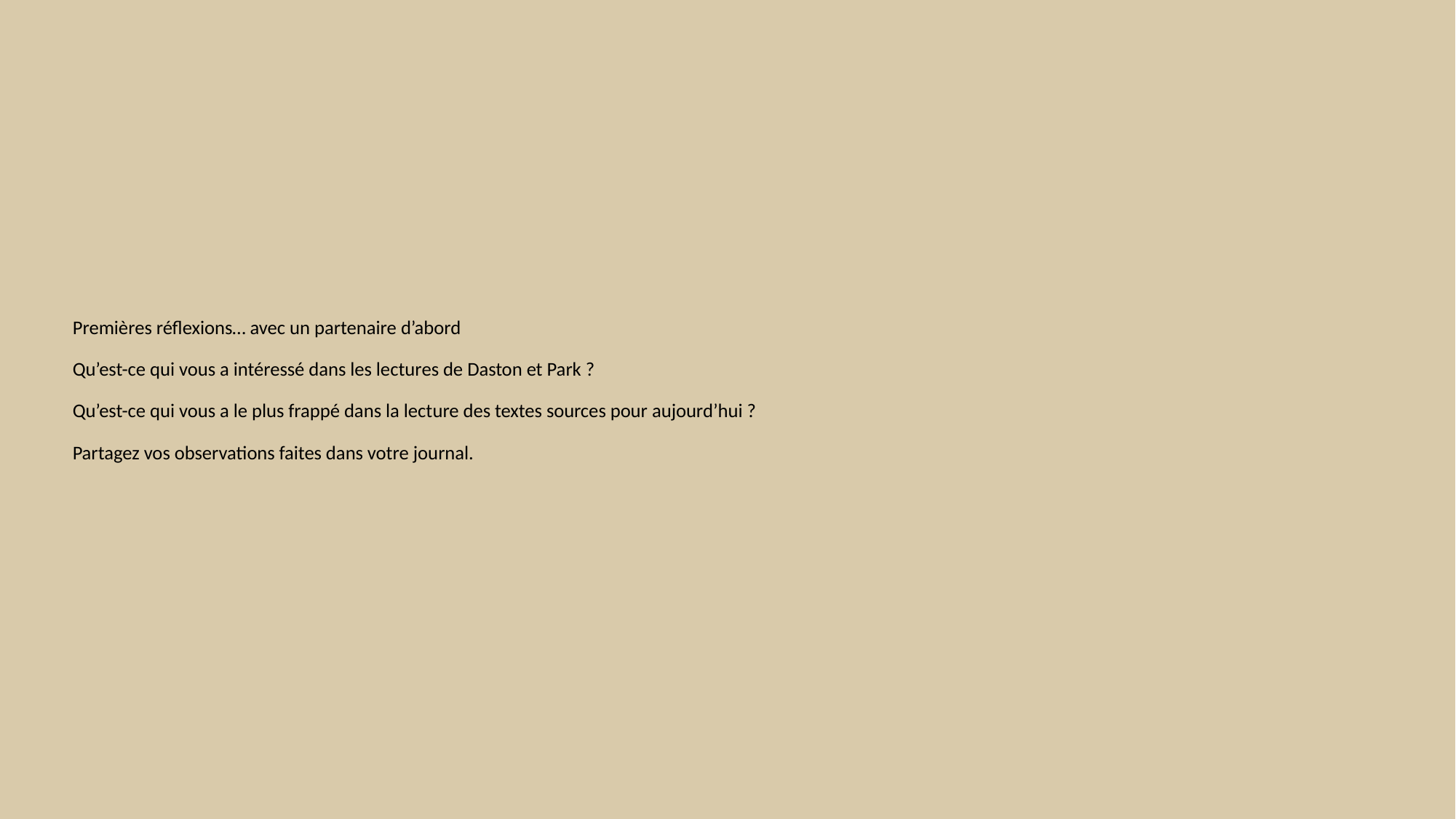

# Premières réflexions… avec un partenaire d’abord Qu’est-ce qui vous a intéressé dans les lectures de Daston et Park ? Qu’est-ce qui vous a le plus frappé dans la lecture des textes sources pour aujourd’hui ? Partagez vos observations faites dans votre journal.